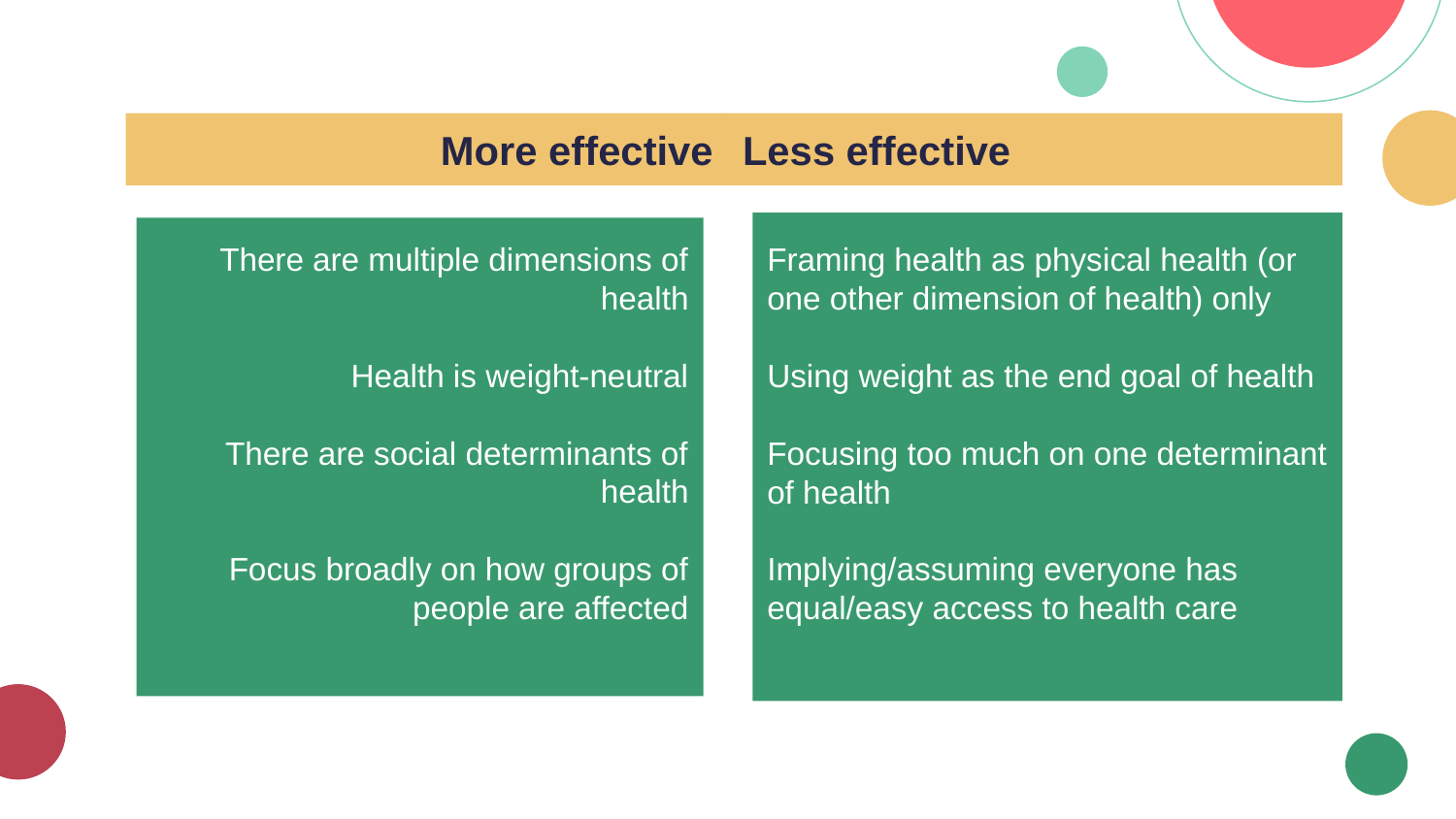

# Messaging Strategy Examples
More effective
Less effective
Framing health as physical health (or one other dimension of health) only

Using weight as the end goal of health

Focusing too much on one determinant of health

Implying/assuming everyone has equal/easy access to health care

There are multiple dimensions of health

Health is weight-neutral

There are social determinants of health

Focus broadly on how groups of people are affected